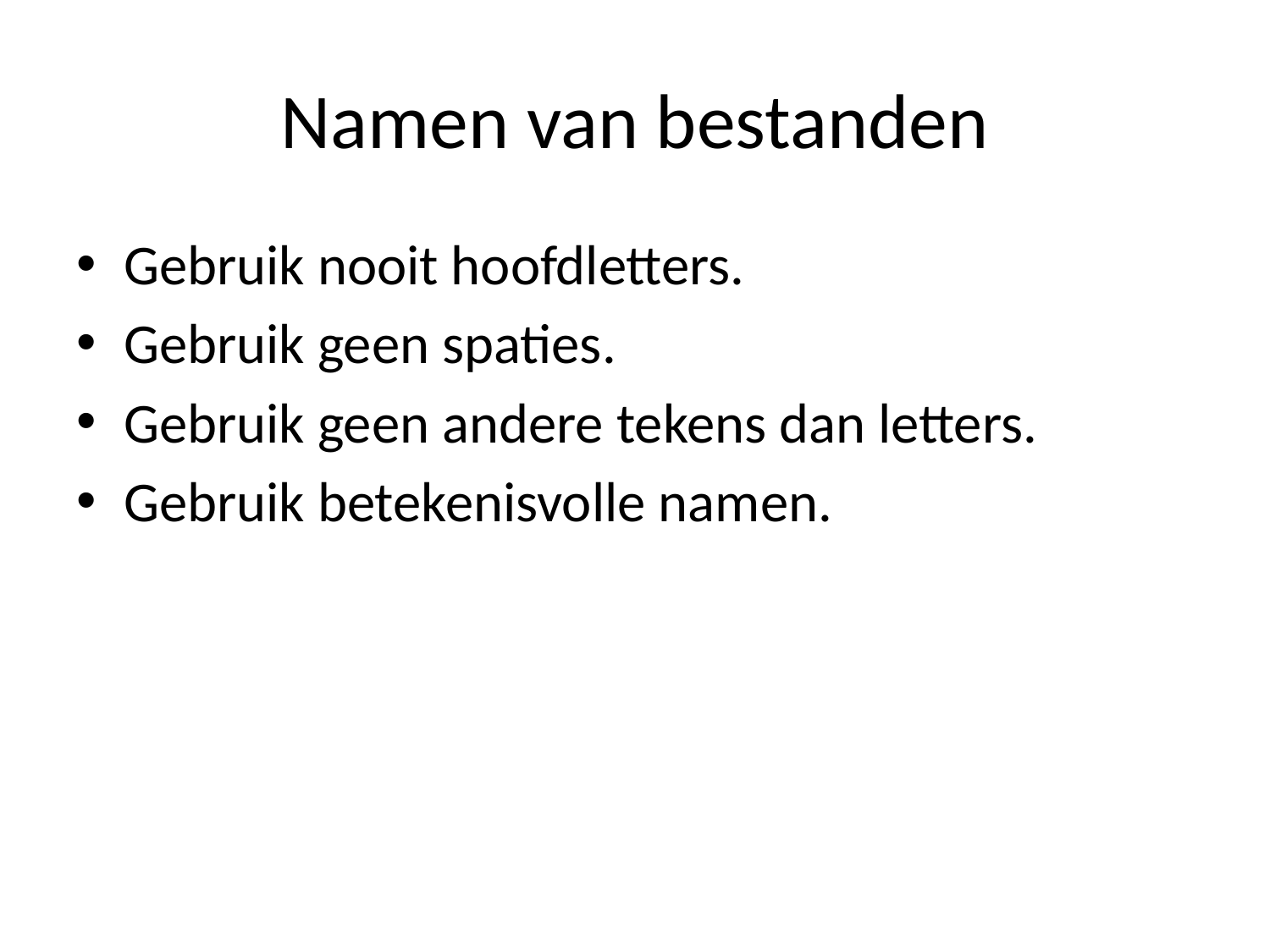

# Namen van bestanden
Gebruik nooit hoofdletters.
Gebruik geen spaties.
Gebruik geen andere tekens dan letters.
Gebruik betekenisvolle namen.